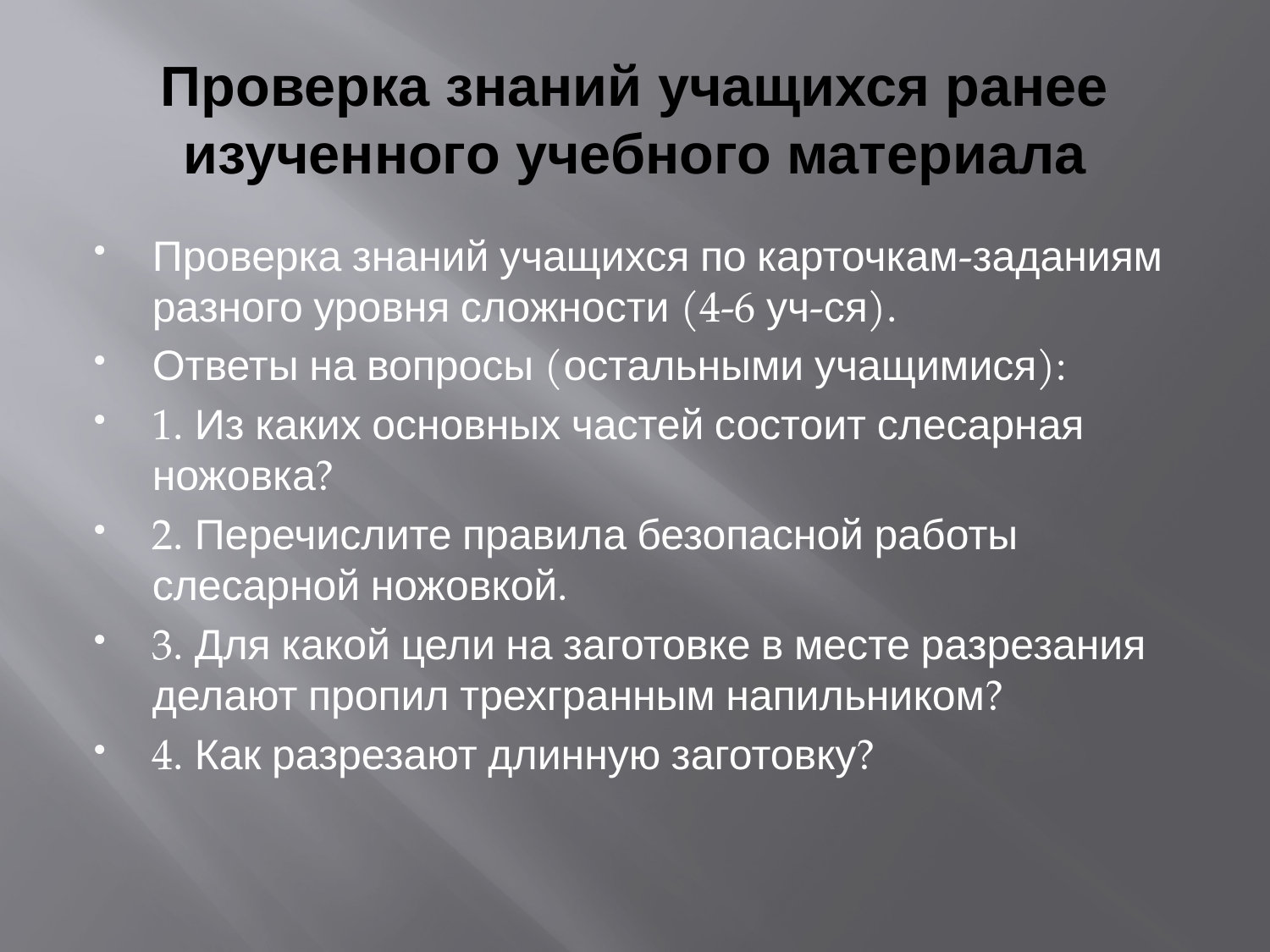

# Проверка знаний учащихся ранее изученного учебного материала
Проверка знаний учащихся по карточкам-заданиям разного уровня сложности (4-6 уч-ся).
Ответы на вопросы (остальными учащимися):
1. Из каких основных частей состоит слесарная ножовка?
2. Перечислите правила безопасной работы слесарной ножовкой.
3. Для какой цели на заготовке в месте разрезания делают пропил трехгранным напильником?
4. Как разрезают длинную заготовку?